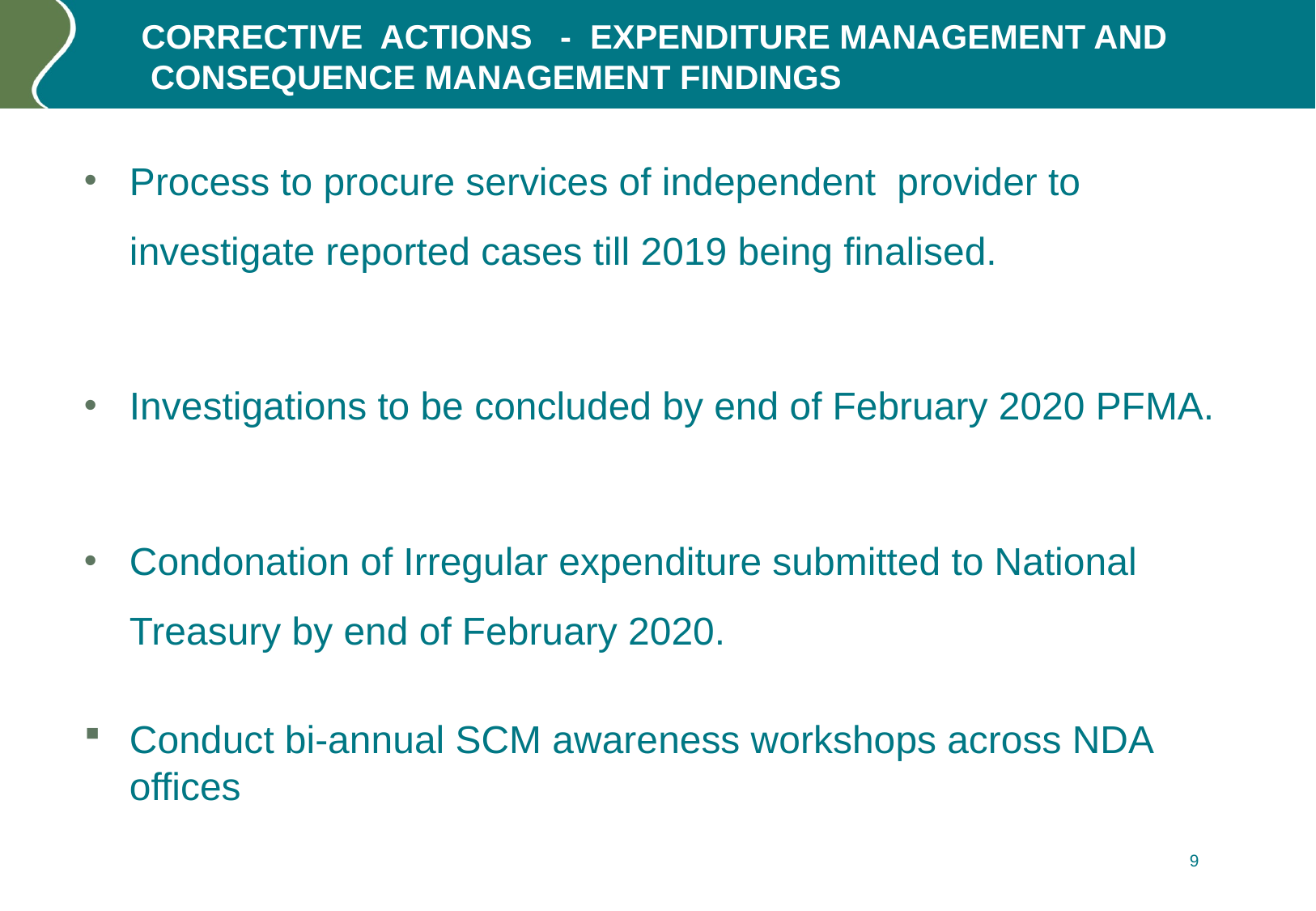

# CORRECTIVE  ACTIONS   -  EXPENDITURE MANAGEMENT AND  CONSEQUENCE MANAGEMENT FINDINGS
Process to procure services of independent  provider to investigate reported cases till 2019 being finalised.

Investigations to be concluded by end of February 2020 PFMA.

Condonation of Irregular expenditure submitted to National Treasury by end of February 2020.

Conduct bi-annual SCM awareness workshops across NDA offices

`
9